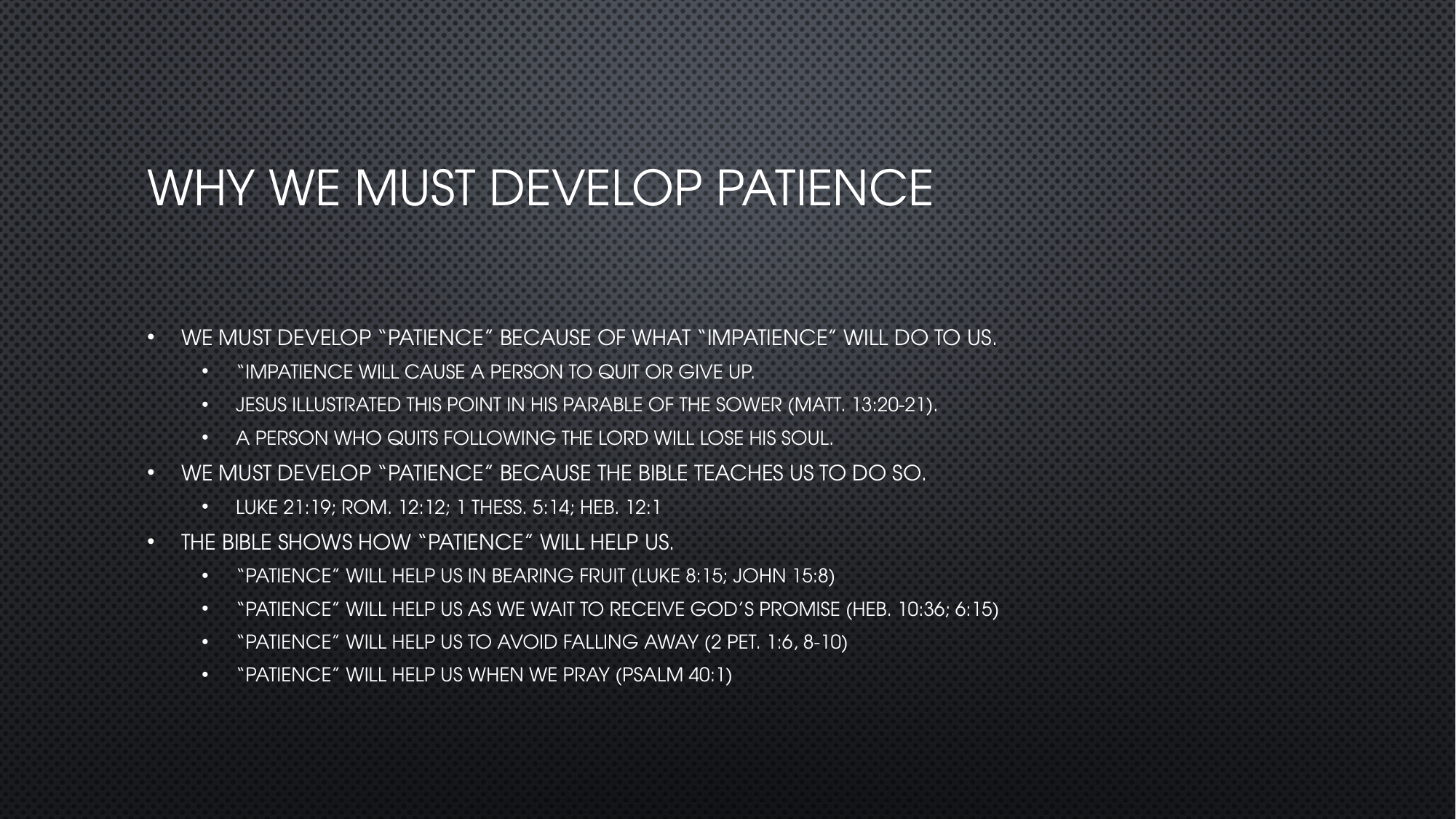

# Why we must develop patience
We must develop “patience” because of what “impatience” will do to us.
“impatience will cause a person to quit or give up.
Jesus illustrated this point in His parable of the sower (matt. 13:20-21).
A person who quits following the Lord will lose his soul.
We must develop “patience” because the Bible teaches us to do so.
Luke 21:19; Rom. 12:12; 1 Thess. 5:14; Heb. 12:1
The Bible shows how “patience” will help us.
“patience” will help us in bearing fruit (luke 8:15; john 15:8)
“patience” will help us as we wait to receive God’s promise (heb. 10:36; 6:15)
“patience” will help us to avoid falling away (2 pet. 1:6, 8-10)
“patience” will help us when we pray (psalm 40:1)